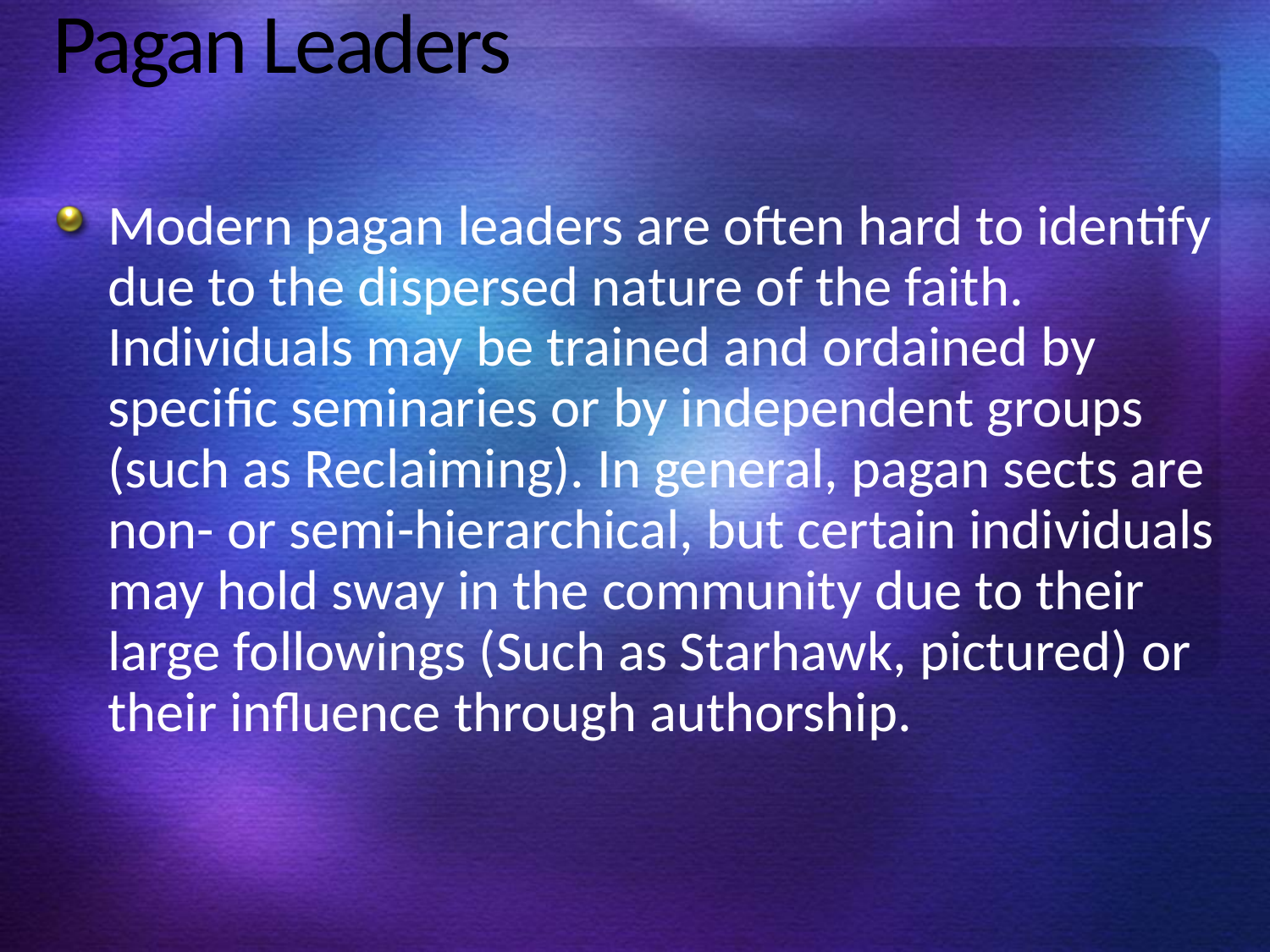

# Pagan Leaders
Modern pagan leaders are often hard to identify due to the dispersed nature of the faith. Individuals may be trained and ordained by specific seminaries or by independent groups (such as Reclaiming). In general, pagan sects are non- or semi-hierarchical, but certain individuals may hold sway in the community due to their large followings (Such as Starhawk, pictured) or their influence through authorship.